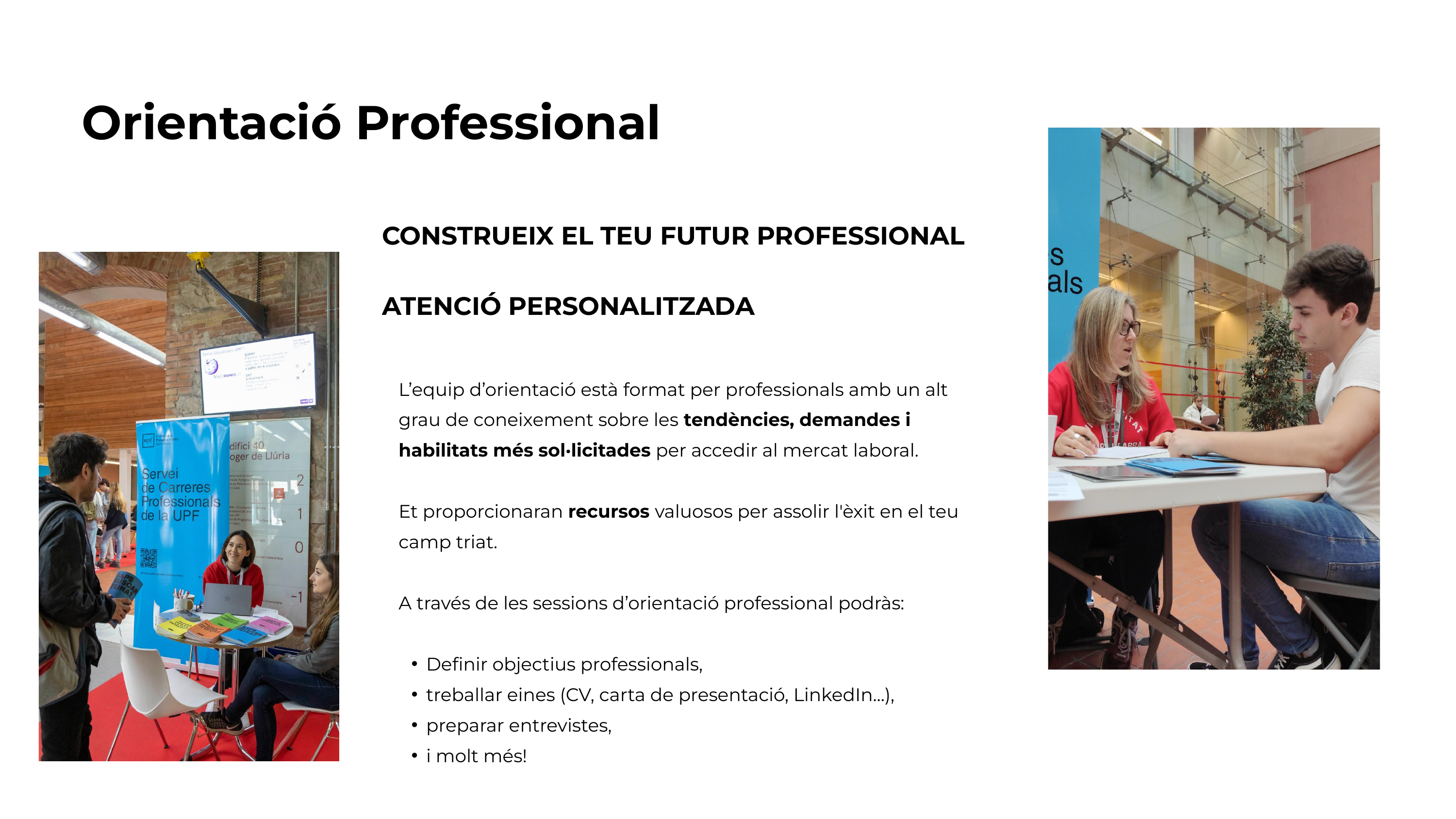

Orientació Professional

CONSTRUEIX EL TEU FUTUR PROFESSIONAL

ATENCIÓ PERSONALITZADA

L’equip d’orientació està format per professionals amb un alt grau de coneixement sobre les tendències, demandes i habilitats més sol·licitades per accedir al mercat laboral.

Et proporcionaran recursos valuosos per assolir l'èxit en el teu camp triat.

A través de les sessions d’orientació professional podràs:

Definir objectius professionals,
treballar eines (CV, carta de presentació, LinkedIn…),
preparar entrevistes,
i molt més!